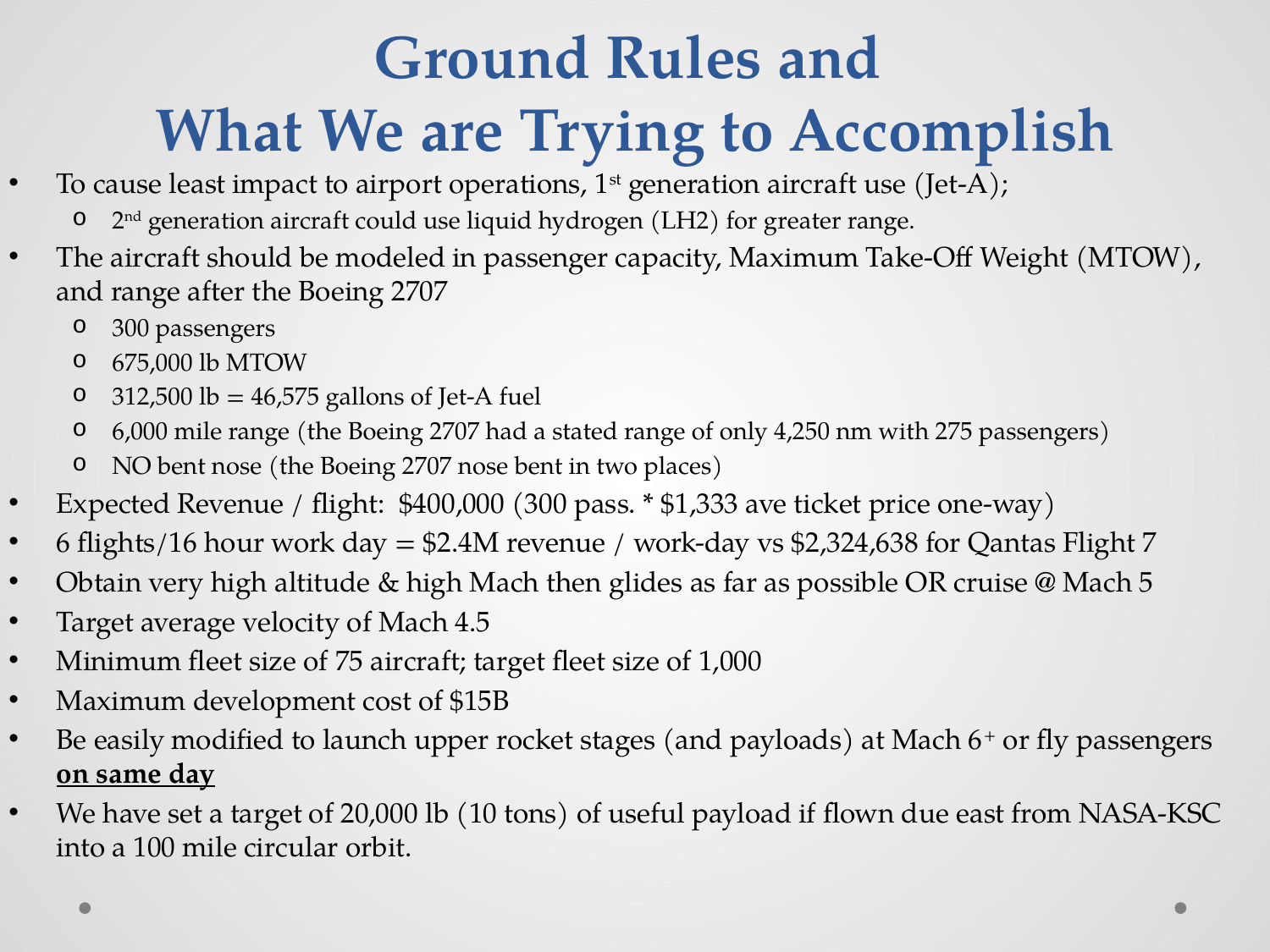

# Ground Rules and What We are Trying to Accomplish
To cause least impact to airport operations, 1st generation aircraft use (Jet-A);
2nd generation aircraft could use liquid hydrogen (LH2) for greater range.
The aircraft should be modeled in passenger capacity, Maximum Take-Off Weight (MTOW), and range after the Boeing 2707
300 passengers
675,000 lb MTOW
312,500 lb = 46,575 gallons of Jet-A fuel
6,000 mile range (the Boeing 2707 had a stated range of only 4,250 nm with 275 passengers)
NO bent nose (the Boeing 2707 nose bent in two places)
Expected Revenue / flight:  $400,000 (300 pass. * $1,333 ave ticket price one-way)
6 flights/16 hour work day = $2.4M revenue / work-day vs $2,324,638 for Qantas Flight 7
Obtain very high altitude & high Mach then glides as far as possible OR cruise @ Mach 5
Target average velocity of Mach 4.5
Minimum fleet size of 75 aircraft; target fleet size of 1,000
Maximum development cost of $15B
Be easily modified to launch upper rocket stages (and payloads) at Mach 6+ or fly passengers on same day
We have set a target of 20,000 lb (10 tons) of useful payload if flown due east from NASA-KSC into a 100 mile circular orbit.